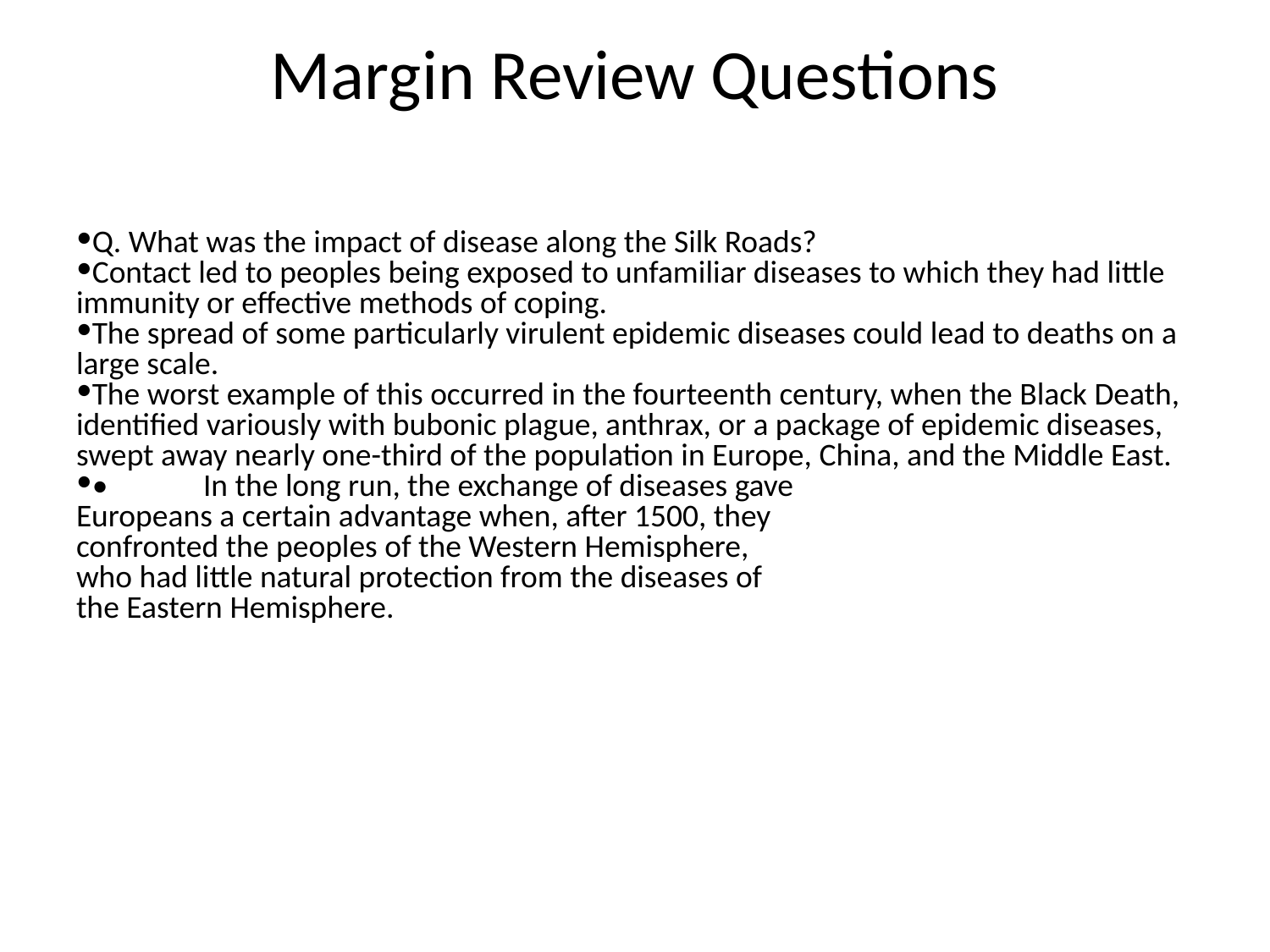

# Margin Review Questions
Q. What was the impact of disease along the Silk Roads?
Contact led to peoples being exposed to unfamiliar diseases to which they had little immunity or effective methods of coping.
The spread of some particularly virulent epidemic diseases could lead to deaths on a large scale.
The worst example of this occurred in the fourteenth century, when the Black Death, identified variously with bubonic plague, anthrax, or a package of epidemic diseases, swept away nearly one-third of the population in Europe, China, and the Middle East.
•	In the long run, the exchange of diseases gave
Europeans a certain advantage when, after 1500, they
confronted the peoples of the Western Hemisphere,
who had little natural protection from the diseases of
the Eastern Hemisphere.